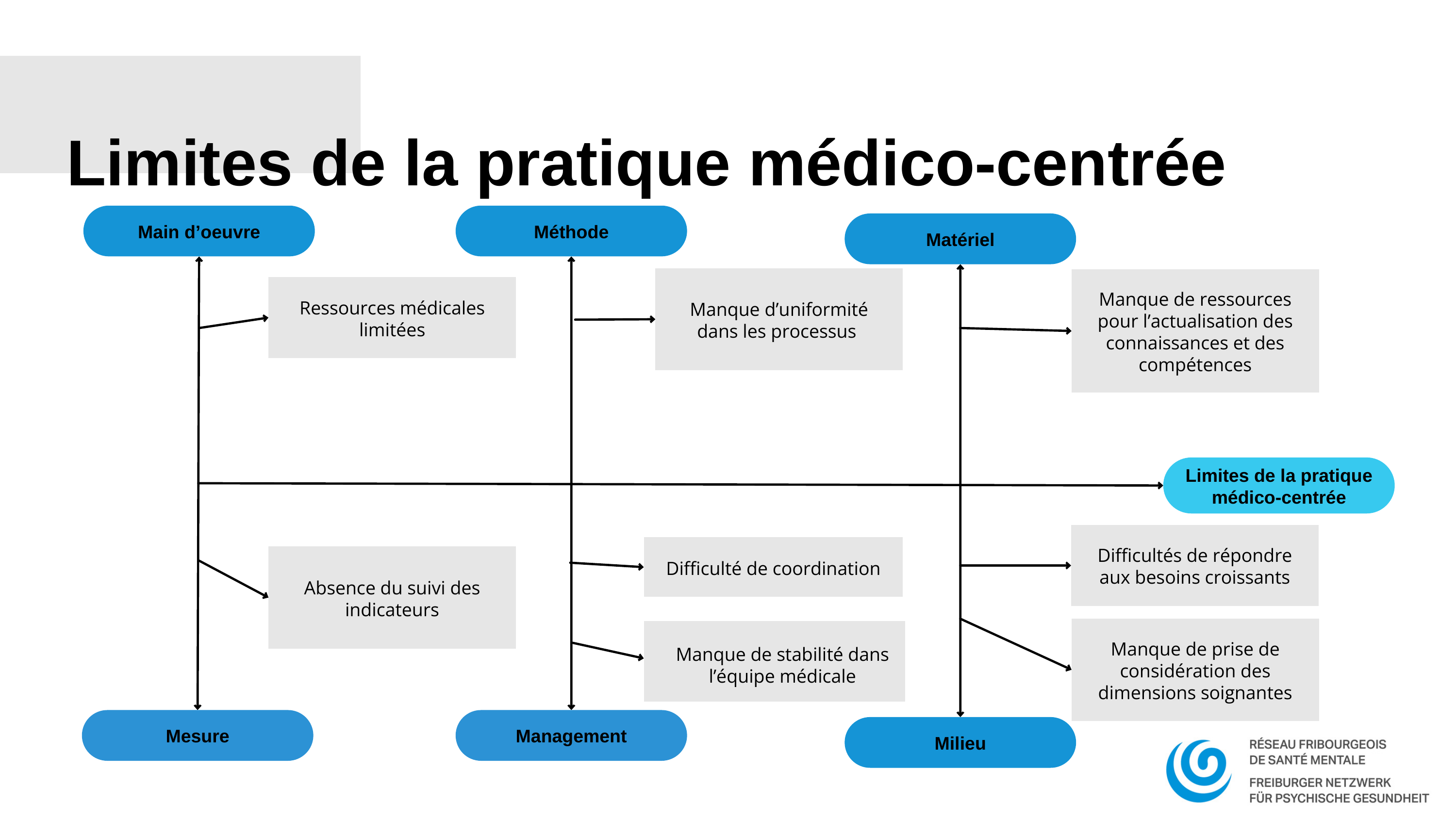

Limites de la pratique médico-centrée

Main d’oeuvre

Méthode

Matériel

Manque d’uniformité dans les processus

Manque de ressources pour l’actualisation des connaissances et des compétences

Ressources médicales limitées

Limites de la pratique médico-centrée

Difficultés de répondre aux besoins croissants

Difficulté de coordination

Absence du suivi des indicateurs

Manque de prise de considération des dimensions soignantes

Manque de stabilité dans l’équipe médicale

Mesure

Management

Milieu